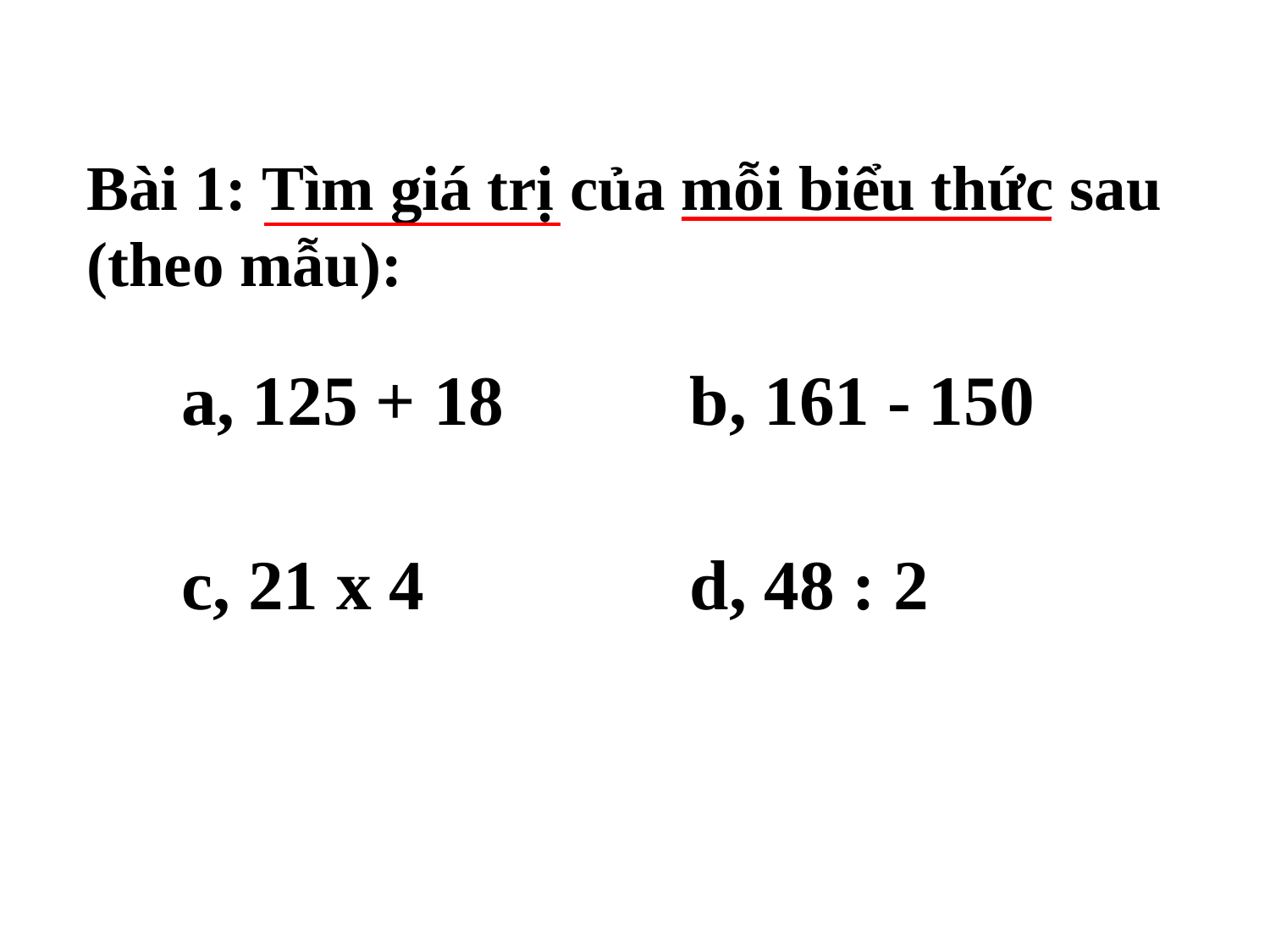

Bài 1: Tìm giá trị của mỗi biểu thức sau (theo mẫu):
a, 125 + 18 		b, 161 - 150

c, 21 x 4 		d, 48 : 2